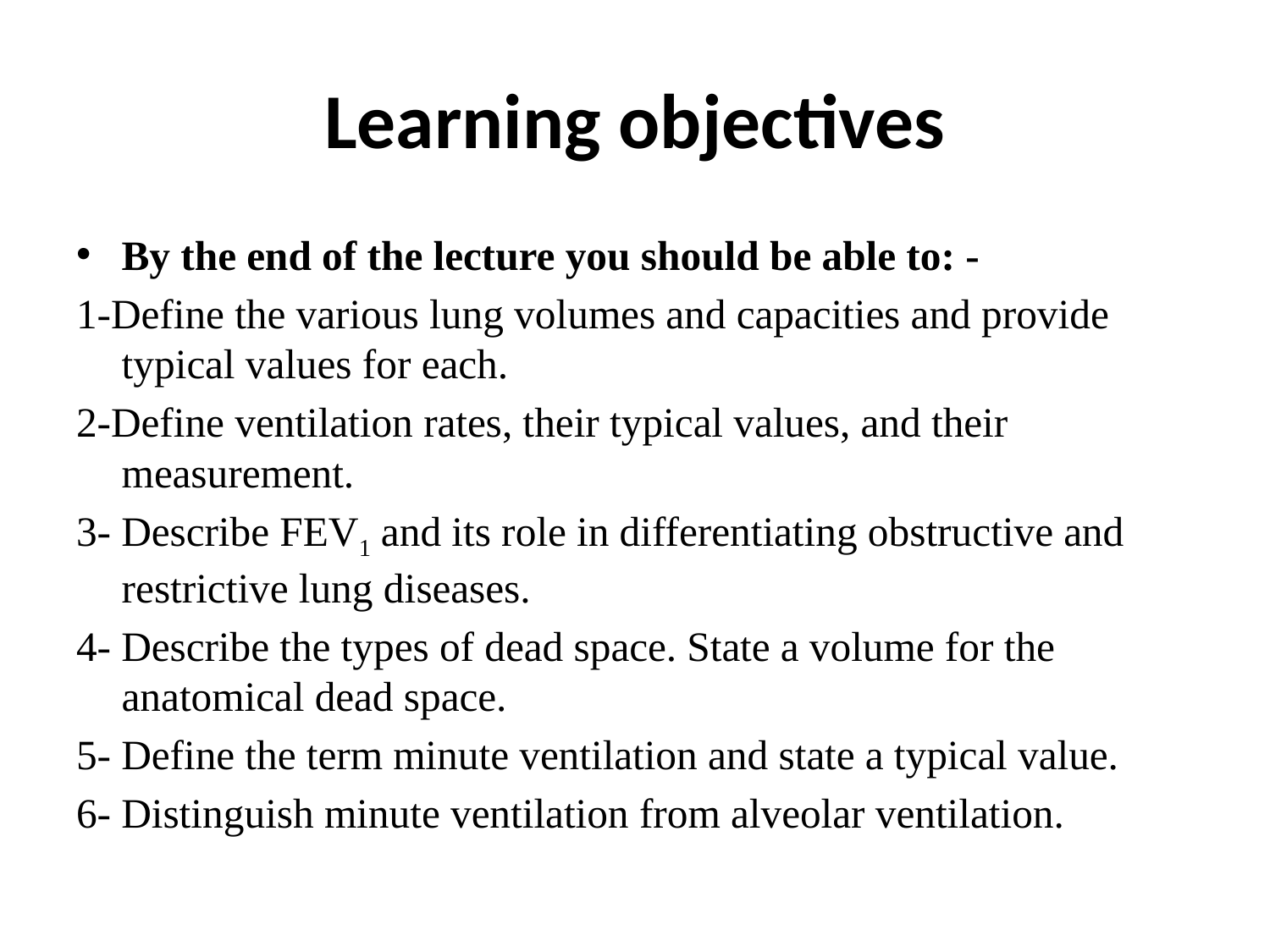

# Learning objectives
By the end of the lecture you should be able to: -
1-Define the various lung volumes and capacities and provide typical values for each.
2-Define ventilation rates, their typical values, and their measurement.
3- Describe FEV1 and its role in differentiating obstructive and restrictive lung diseases.
4- Describe the types of dead space. State a volume for the anatomical dead space.
5- Define the term minute ventilation and state a typical value.
6- Distinguish minute ventilation from alveolar ventilation.